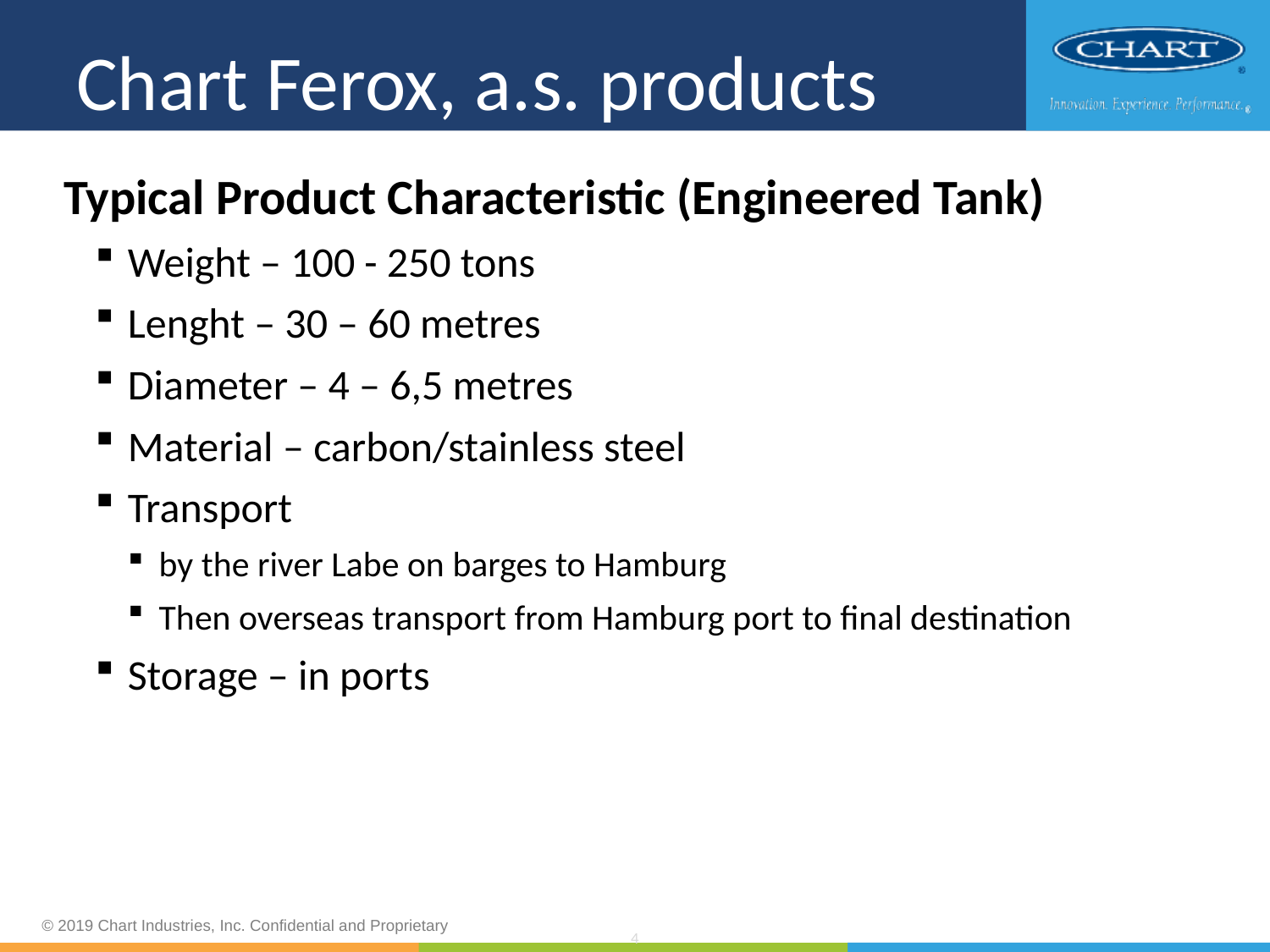

# Chart Ferox, a.s. products
Typical Product Characteristic (Engineered Tank)
Weight – 100 - 250 tons
Lenght – 30 – 60 metres
Diameter – 4 – 6,5 metres
Material – carbon/stainless steel
Transport
by the river Labe on barges to Hamburg
Then overseas transport from Hamburg port to final destination
Storage – in ports